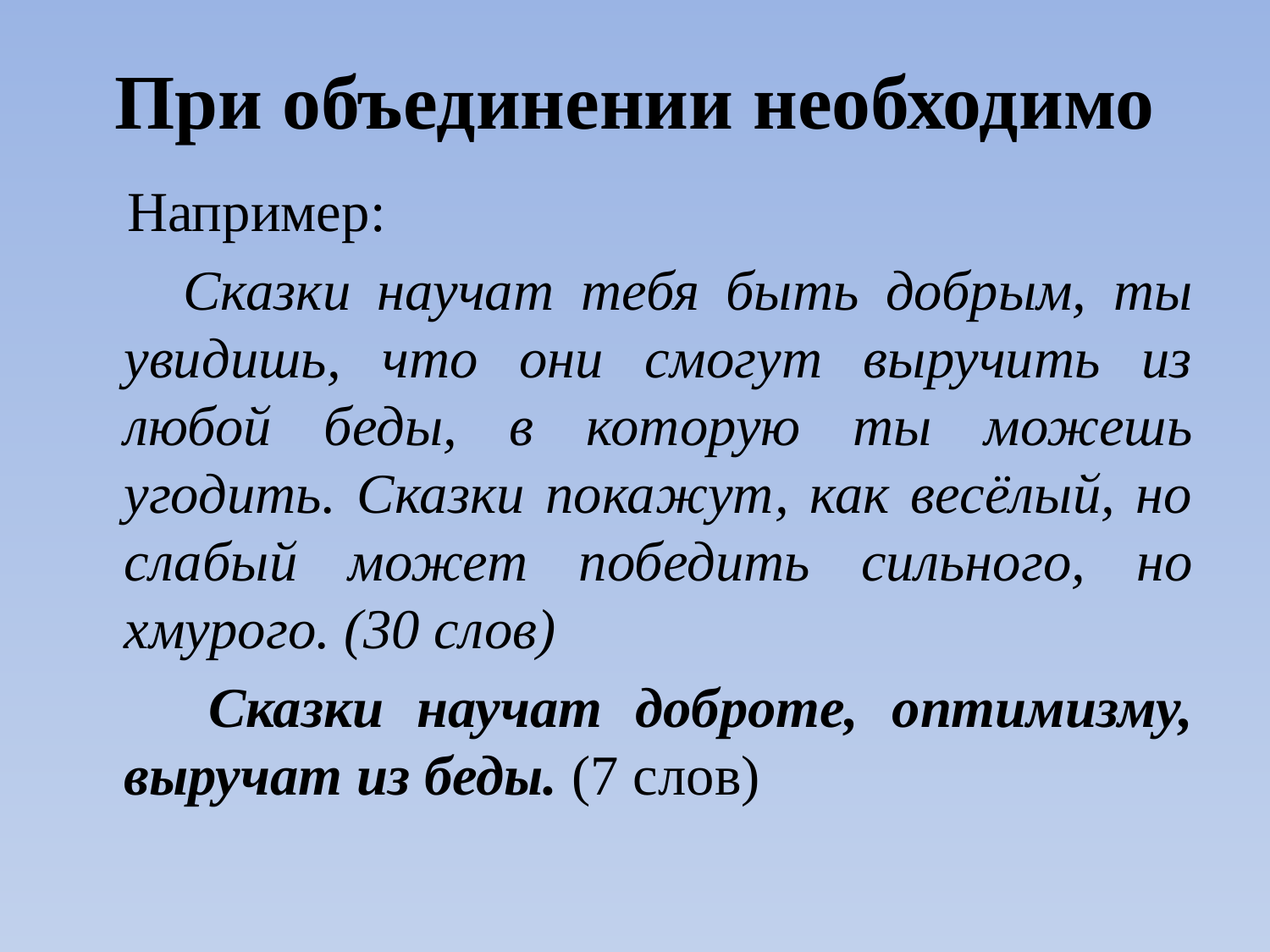

# При объединении необходимо
    Например:
    Сказки научат тебя быть добрым, ты увидишь, что они смогут выручить из любой беды, в которую ты можешь угодить. Сказки покажут, как весёлый, но слабый может победить сильного, но хмурого. (30 слов)
    Сказки научат доброте, оптимизму, выручат из беды. (7 слов)